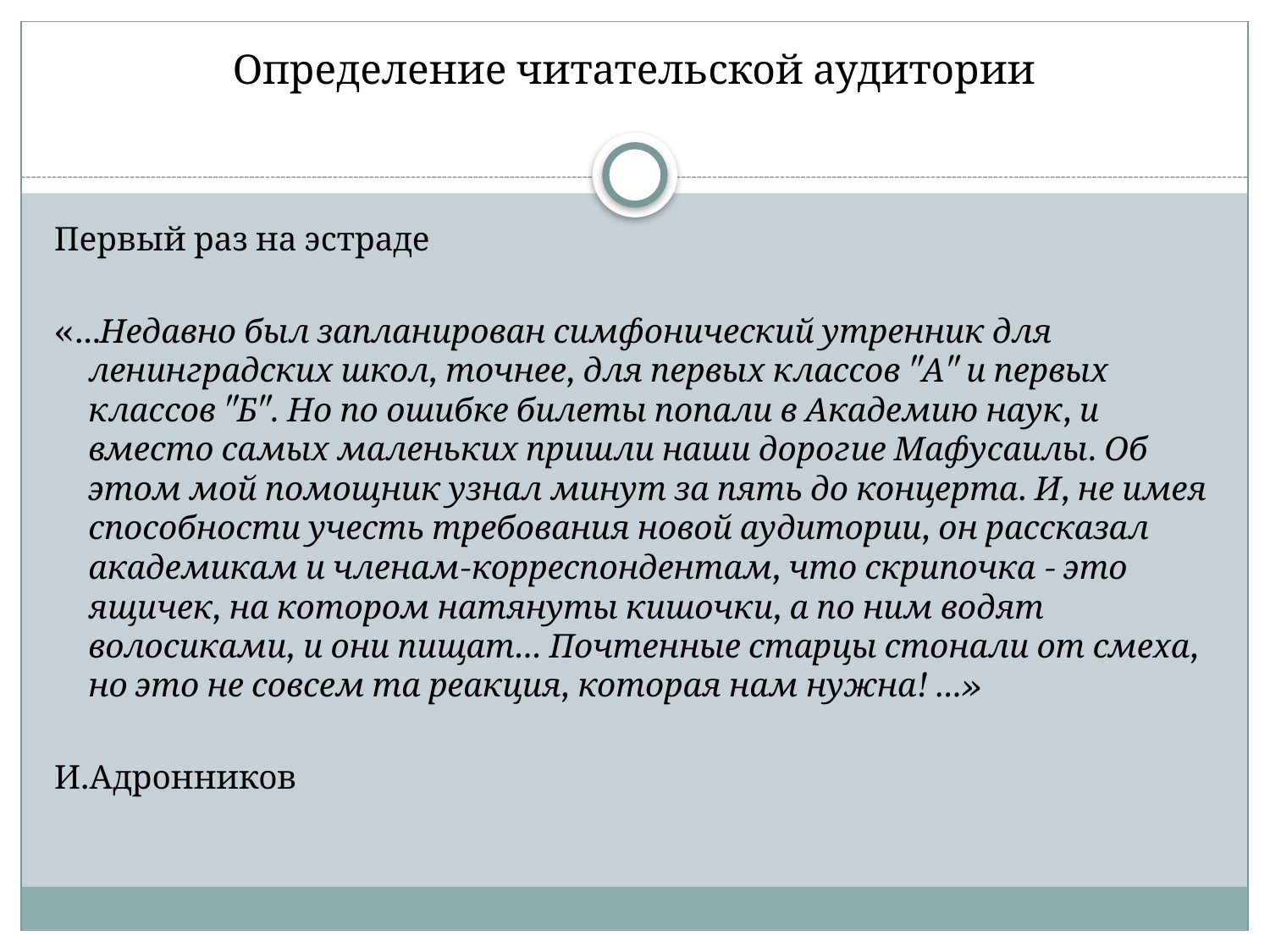

# Определение читательской аудитории
Первый раз на эстраде

«…Недавно был запланирован симфонический утренник для ленинградских школ, точнее, для первых классов "А" и первых классов "Б". Но по ошибке билеты попали в Академию наук, и вместо самых маленьких пришли наши дорогие Мафусаилы. Об этом мой помощник узнал минут за пять до концерта. И, не имея способности учесть требования новой аудитории, он рассказал академикам и членам-корреспондентам, что скрипочка - это ящичек, на котором натянуты кишочки, а по ним водят волосиками, и они пищат... Почтенные старцы стонали от смеха, но это не совсем та реакция, которая нам нужна! …»

И.Адронников